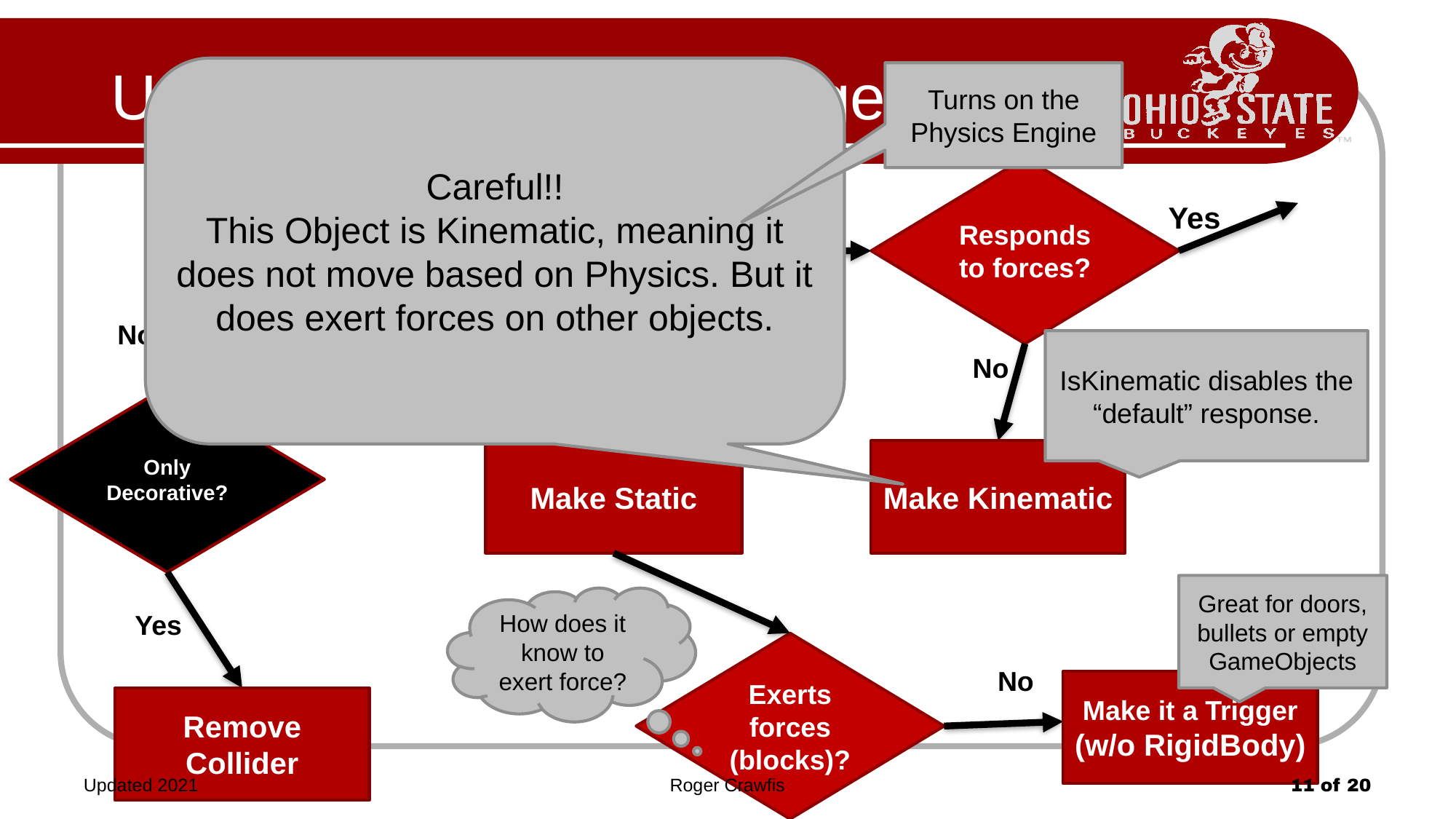

# Unity – Rigidbody vs Trigger
Careful!!
This Object is Kinematic, meaning it does not move based on Physics. But it does exert forces on other objects.
Turns on the Physics Engine
Responds to forces?
Moving object?
Yes
Yes
Add Rigid Body
No
No
No
IsKinematic disables the “default” response.
Only Decorative?
Make Static
Make Kinematic
Great for doors, bullets or empty GameObjects
Yes
How does it know to exert force?
Exerts forces (blocks)?
No
Make it a Trigger
(w/o RigidBody)
Remove Collider
Updated 2021
Roger Crawfis
11 of 20